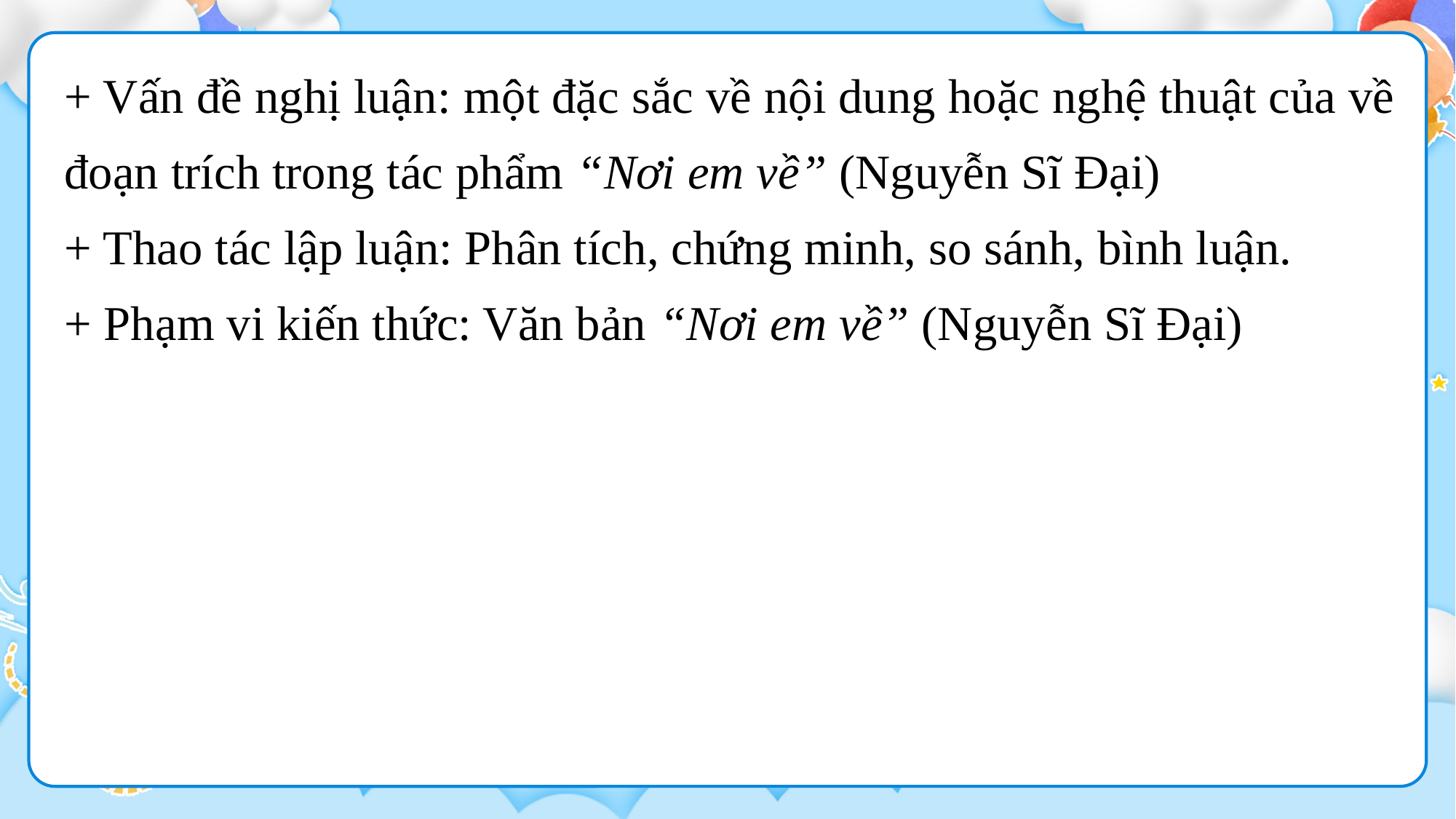

+ Vấn đề nghị luận: một đặc sắc về nội dung hoặc nghệ thuật của về đoạn trích trong tác phẩm “Nơi em về” (Nguyễn Sĩ Đại)
+ Thao tác lập luận: Phân tích, chứng minh, so sánh, bình luận.
+ Phạm vi kiến thức: Văn bản “Nơi em về” (Nguyễn Sĩ Đại)